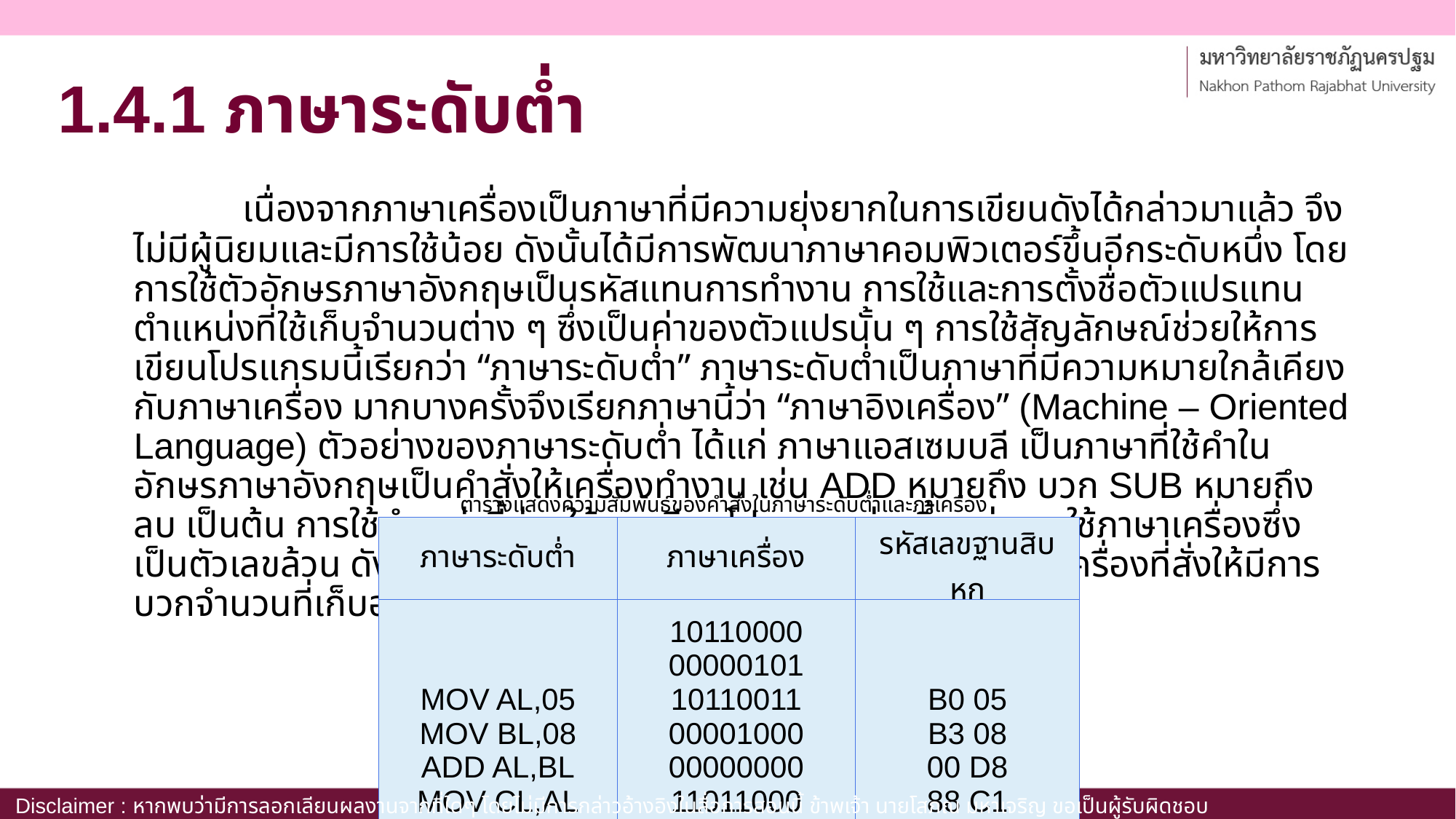

# 1.4.1 ภาษาระดับต่ำ
	เนื่องจากภาษาเครื่องเป็นภาษาที่มีความยุ่งยากในการเขียนดังได้กล่าวมาแล้ว จึงไม่มีผู้นิยมและมีการใช้น้อย ดังนั้นได้มีการพัฒนาภาษาคอมพิวเตอร์ขึ้นอีกระดับหนึ่ง โดยการใช้ตัวอักษรภาษาอังกฤษเป็นรหัสแทนการทำงาน การใช้และการตั้งชื่อตัวแปรแทนตำแหน่งที่ใช้เก็บจำนวนต่าง ๆ ซึ่งเป็นค่าของตัวแปรนั้น ๆ การใช้สัญลักษณ์ช่วยให้การเขียนโปรแกรมนี้เรียกว่า “ภาษาระดับต่ำ” ภาษาระดับต่ำเป็นภาษาที่มีความหมายใกล้เคียงกับภาษาเครื่อง มากบางครั้งจึงเรียกภาษานี้ว่า “ภาษาอิงเครื่อง” (Machine – Oriented Language) ตัวอย่างของภาษาระดับต่ำ ได้แก่ ภาษาแอสเซมบลี เป็นภาษาที่ใช้คำในอักษรภาษาอังกฤษเป็นคำสั่งให้เครื่องทำงาน เช่น ADD หมายถึง บวก SUB หมายถึง ลบ เป็นต้น การใช้คำเหล่านี้ช่วยให้การเขียนโปรแกรมง่ายขึ้นกว่าการใช้ภาษาเครื่องซึ่ง เป็นตัวเลขล้วน ดังตารางแสดงตัวอย่างของภาษาระดับต่ำและภาษาเครื่องที่สั่งให้มีการบวกจำนวนที่เก็บอยู่ในหน่วยความจำ
ตารางแสดงความสัมพันธ์ของคำสั่งในภาษาระดับต่ำและภาเครื่อง
| ภาษาระดับต่ำ | ภาษาเครื่อง | รหัสเลขฐานสิบหก |
| --- | --- | --- |
| MOV AL,05 MOV BL,08 ADD AL,BL MOV CL,AL | 10110000 00000101 10110011 00001000 00000000 11011000 10001000 11000001 | B0 05 B3 08 00 D8 88 C1 |
Disclaimer : หากพบว่ามีการลอกเลียนผลงานจากที่ใดๆ โดยไม่มีการกล่าวอ้างอิงในสื่อการสอนนี้ ข้าพเจ้า นายโสภณ มหาเจริญ ขอเป็นผู้รับผิดชอบเพียงผู้เดียว